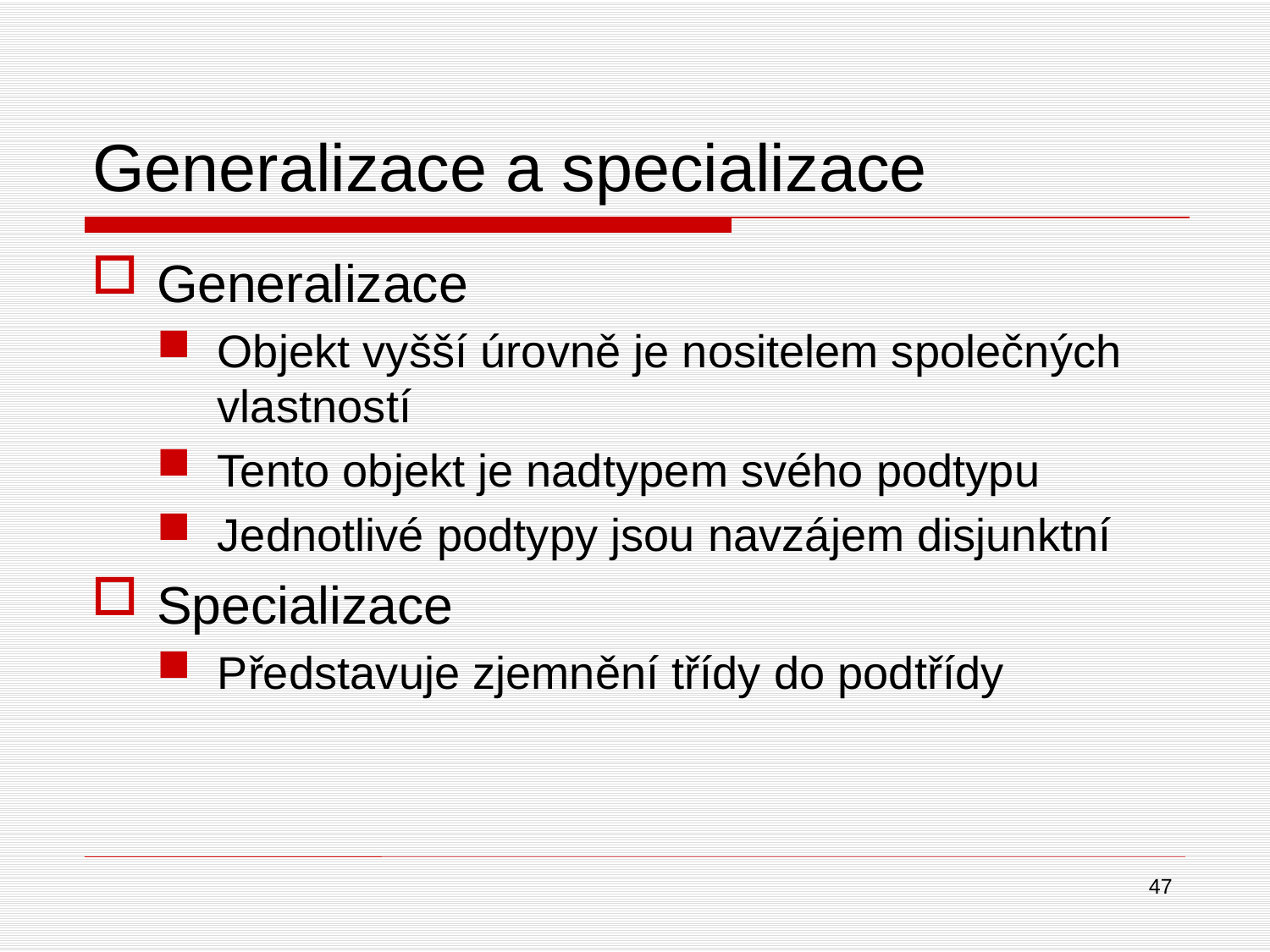

# Generalizace a specializace
Generalizace
Objekt vyšší úrovně je nositelem společných vlastností
Tento objekt je nadtypem svého podtypu
Jednotlivé podtypy jsou navzájem disjunktní
Specializace
Představuje zjemnění třídy do podtřídy

47